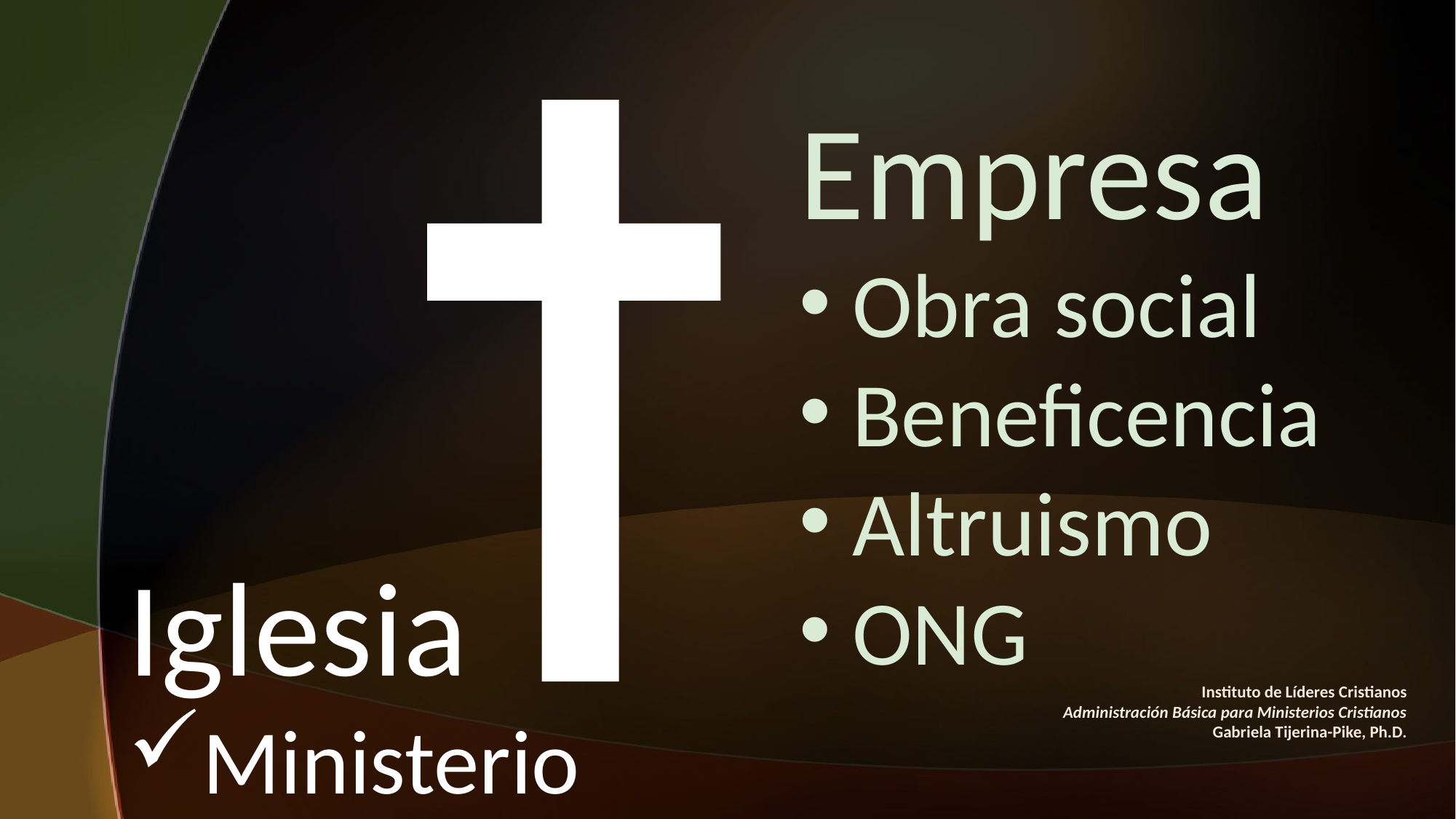

Empresa
 Obra social
 Beneficencia
 Altruismo
 ONG

#
Iglesia
Ministerio
Instituto de Líderes Cristianos
Administración Básica para Ministerios Cristianos
Gabriela Tijerina-Pike, Ph.D.